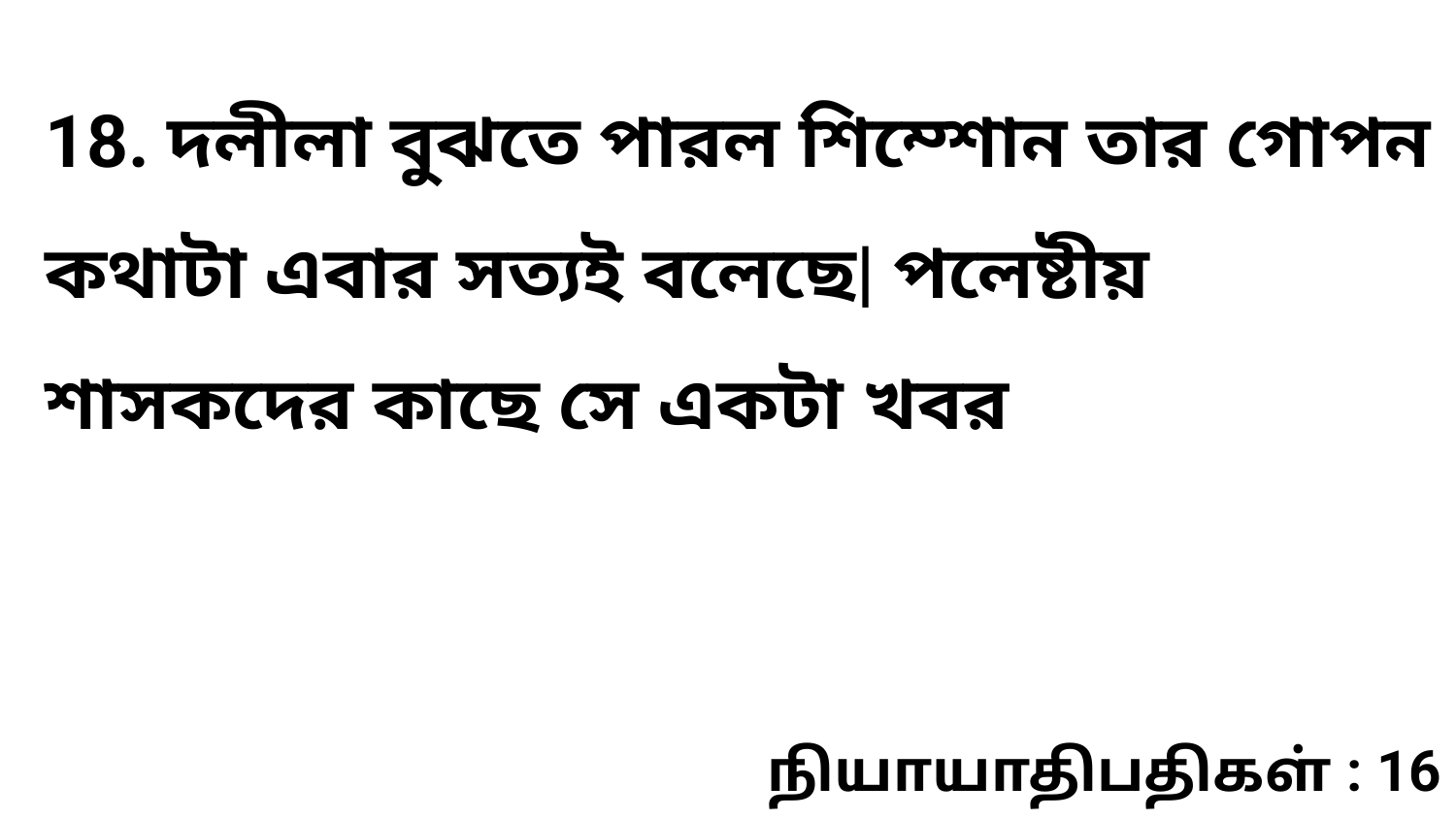

18. দলীলা বুঝতে পারল শিম্শোন তার গোপন কথাটা এবার সত্যই বলেছে| পলেষ্টীয় শাসকদের কাছে সে একটা খবর
நியாயாதிபதிகள் : 16